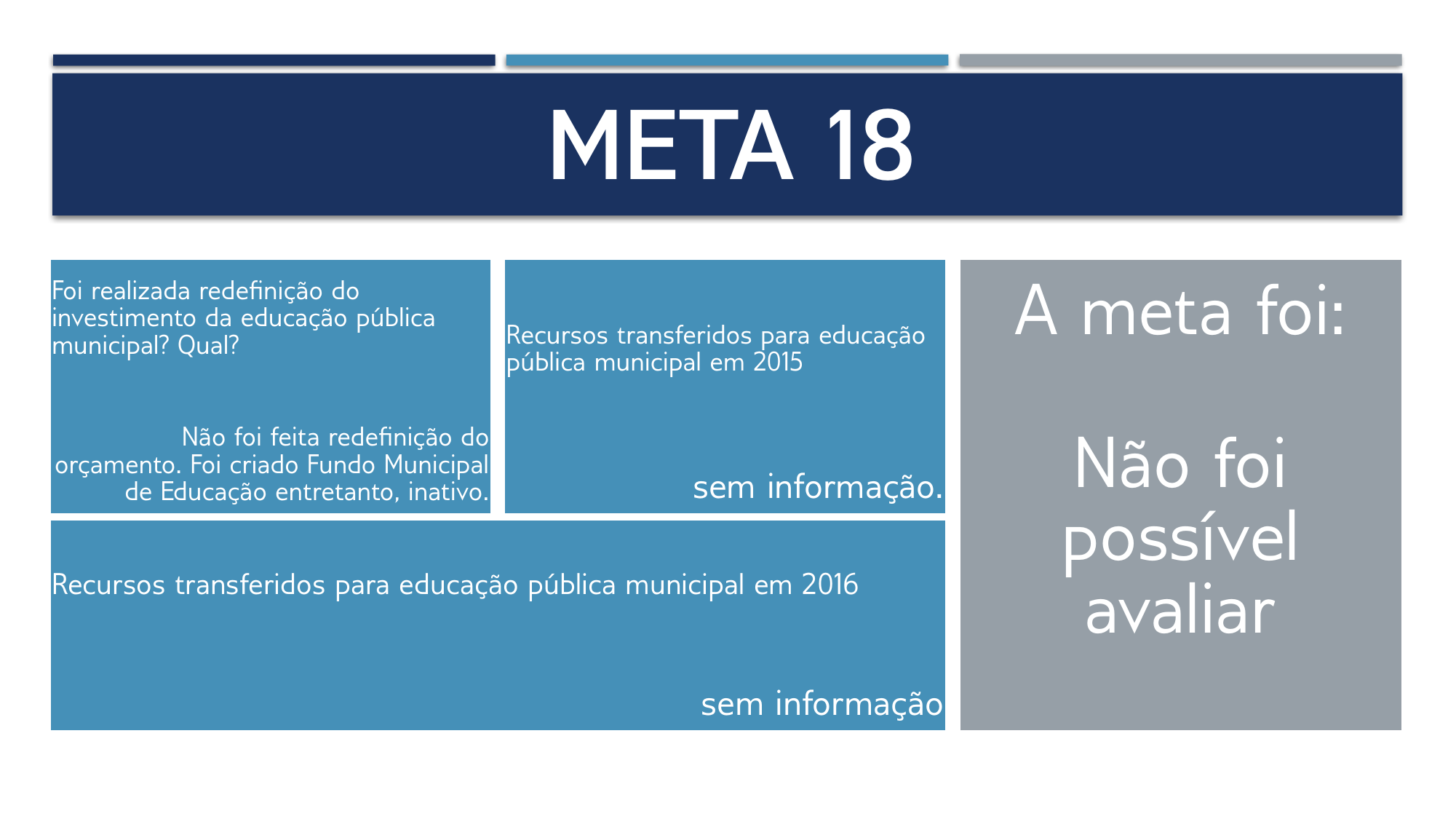

# Meta 18
| Foi realizada redefinição do investimento da educação pública municipal? Qual? |
| --- |
| Não foi feita redefinição do orçamento. Foi criado Fundo Municipal de Educação entretanto, inativo. |
| A meta foi: |
| --- |
| Não foi possível avaliar |
| Recursos transferidos para educação pública municipal em 2015 |
| --- |
| sem informação. |
| Recursos transferidos para educação pública municipal em 2016 |
| --- |
| sem informação |